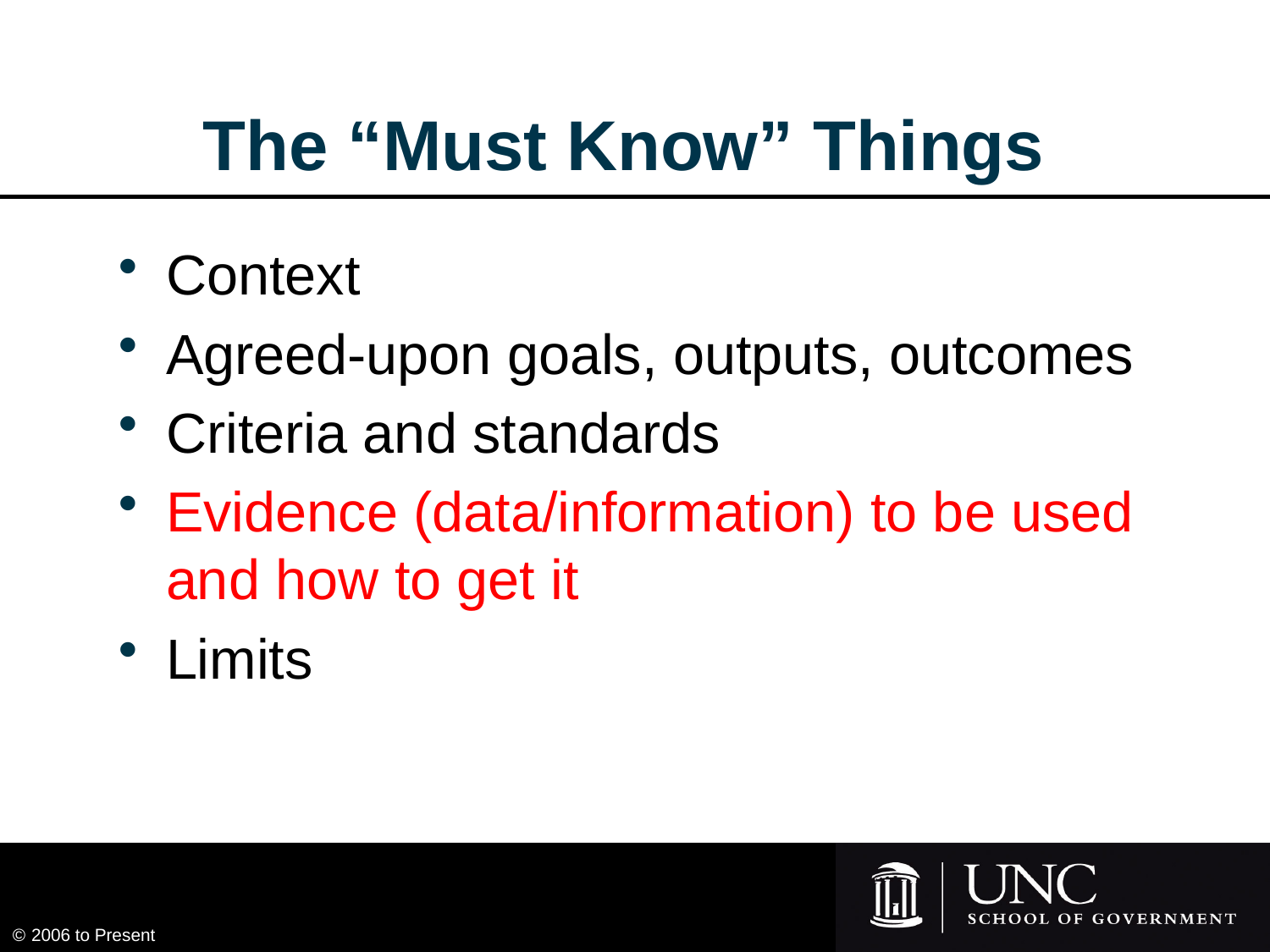

# The “Must Know” Things
Context
Agreed-upon goals, outputs, outcomes
Criteria and standards
Evidence (data/information) to be used and how to get it
Limits